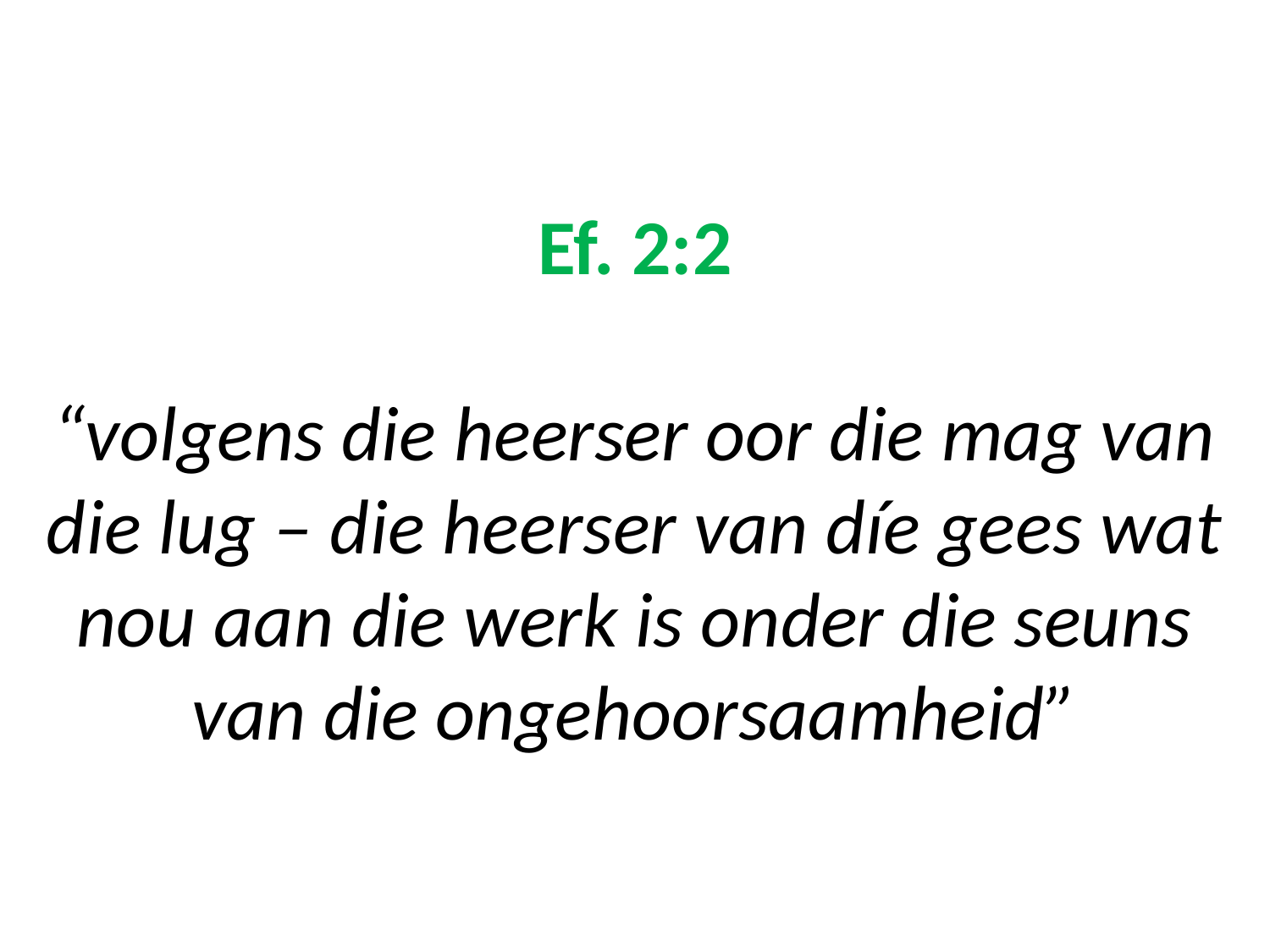

# Ef. 2:2 “volgens die heerser oor die mag van die lug – die heerser van díe gees wat nou aan die werk is onder die seuns van die ongehoorsaamheid”